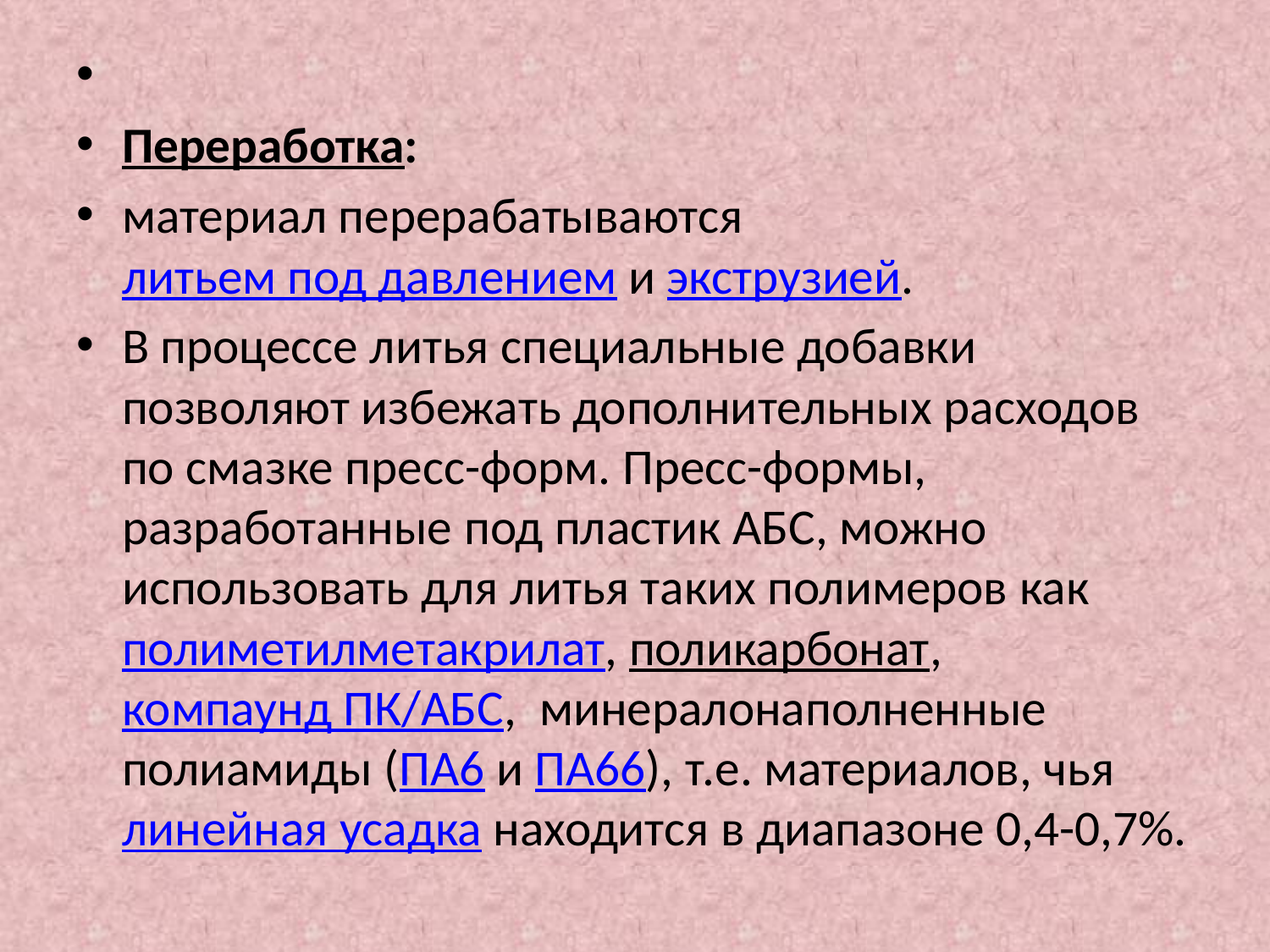

Переработка:
материал перерабатываются литьем под давлением и экструзией.
В процессе литья специальные добавки позволяют избежать дополнительных расходов по смазке пресс-форм. Пресс-формы, разработанные под пластик АБС, можно использовать для литья таких полимеров как полиметилметакрилат, поликарбонат, компаунд ПК/АБС,  минералонаполненные полиамиды (ПА6 и ПА66), т.е. материалов, чья линейная усадка находится в диапазоне 0,4-0,7%.